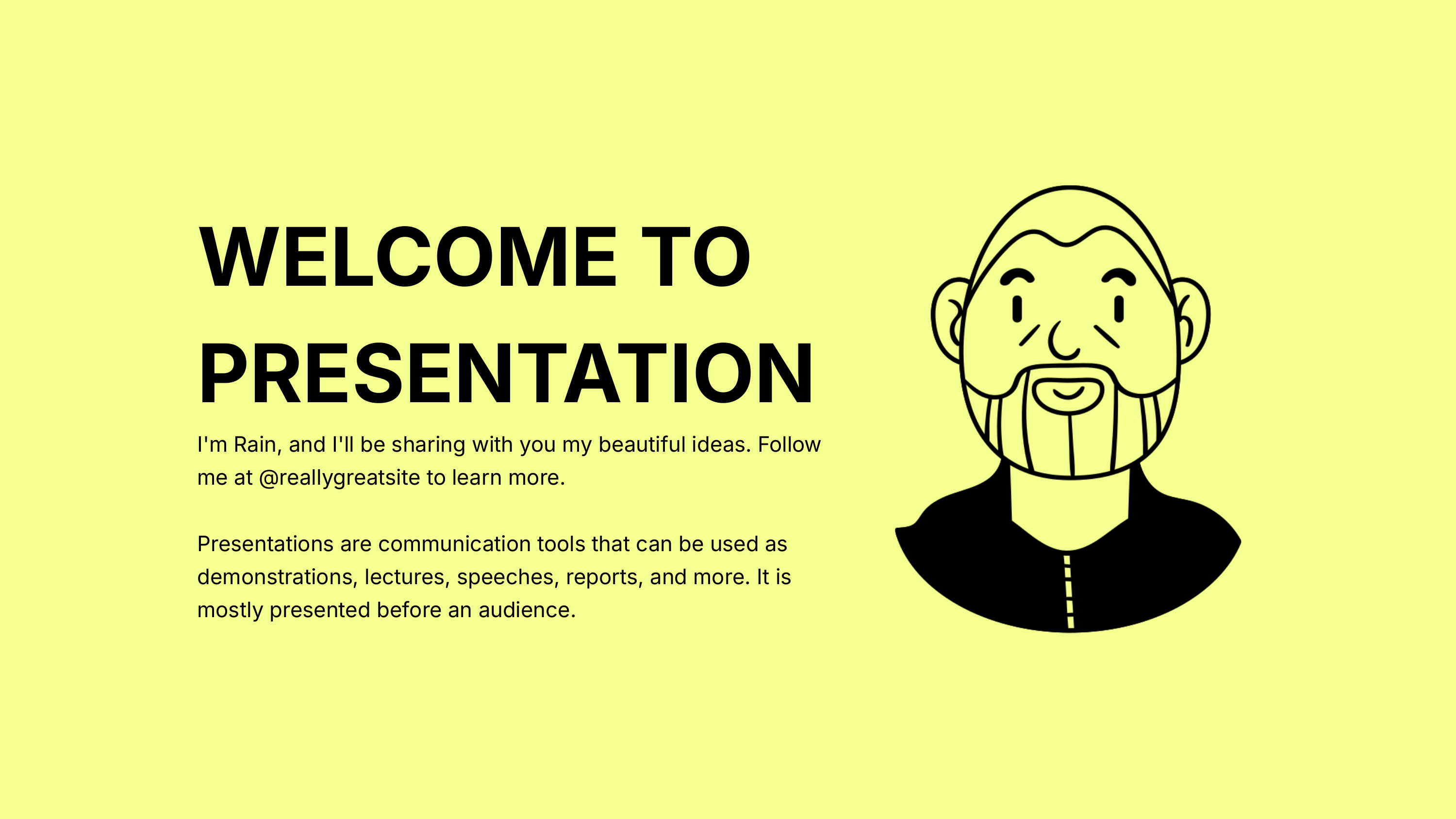

WELCOME TO PRESENTATION
I'm Rain, and I'll be sharing with you my beautiful ideas. Follow me at @reallygreatsite to learn more.

Presentations are communication tools that can be used as demonstrations, lectures, speeches, reports, and more. It is mostly presented before an audience.